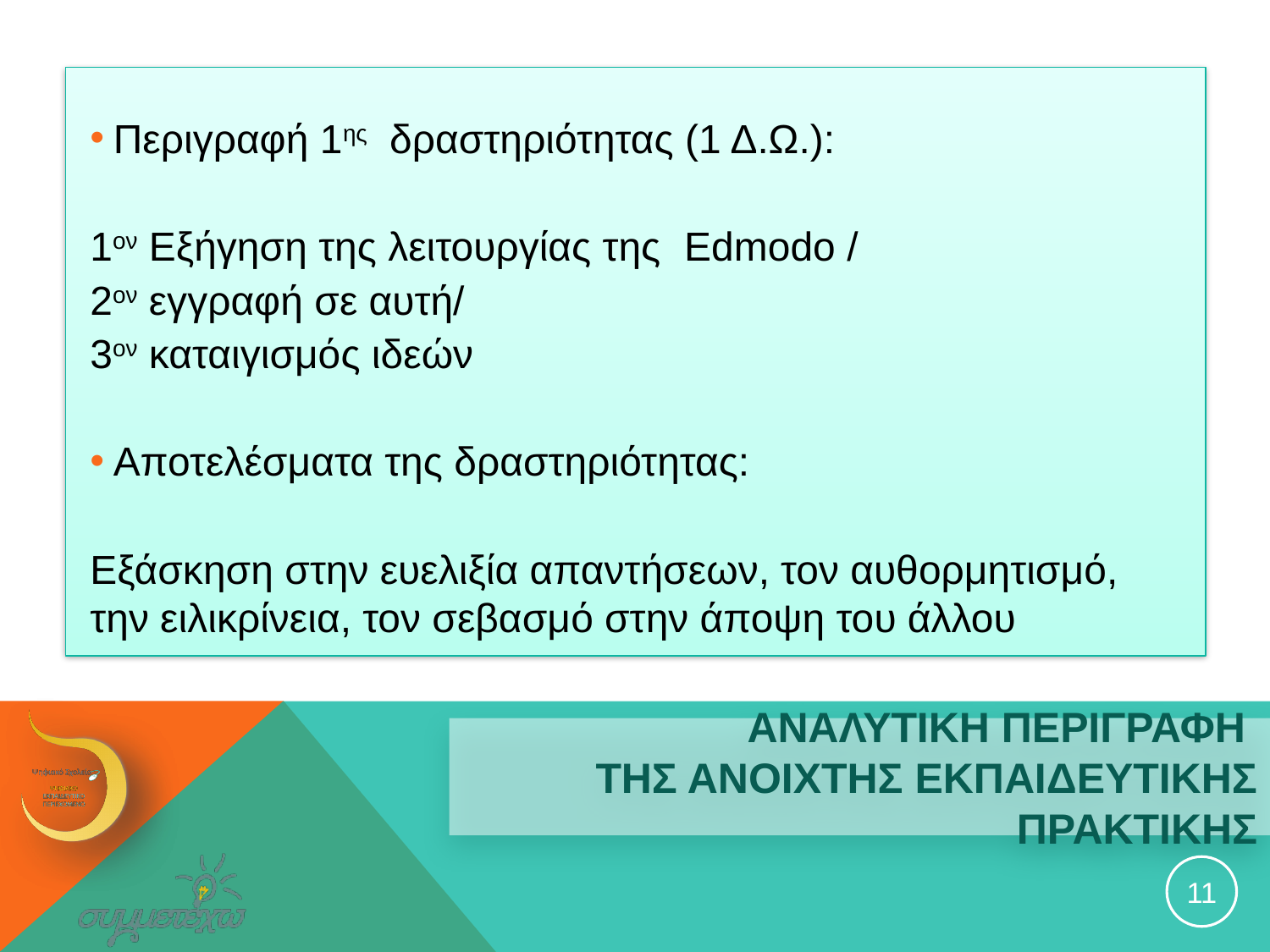

Περιγραφή 1ης  δραστηριότητας (1 Δ.Ω.):

1ον Εξήγηση της λειτουργίας της  Edmodo /
2ον εγγραφή σε αυτή/
3ον καταιγισμός ιδεών

Αποτελέσματα της δραστηριότητας:

Εξάσκηση στην ευελιξία απαντήσεων, τον αυθορμητισμό, την ειλικρίνεια, τον σεβασμό στην άποψη του άλλου

# ΑΝΑΛΥΤΙΚΗ ΠΕΡΙΓΡΑΦΗ ΤΗΣ ανοιχτησ εκπαιδευτικησ ΠΡΑΚΤΙΚΗΣ
11